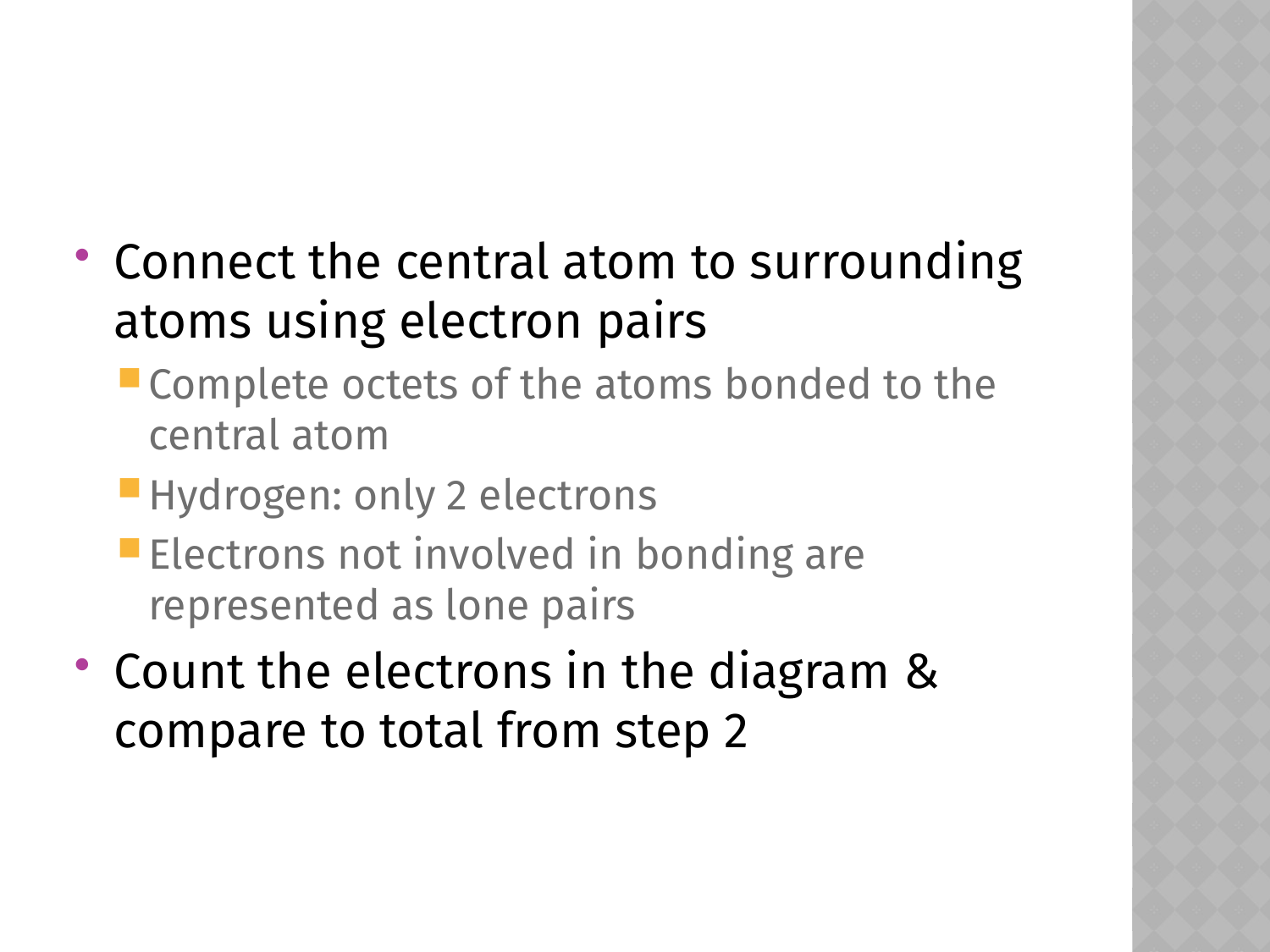

#
Connect the central atom to surrounding atoms using electron pairs
Complete octets of the atoms bonded to the central atom
Hydrogen: only 2 electrons
Electrons not involved in bonding are represented as lone pairs
Count the electrons in the diagram & compare to total from step 2